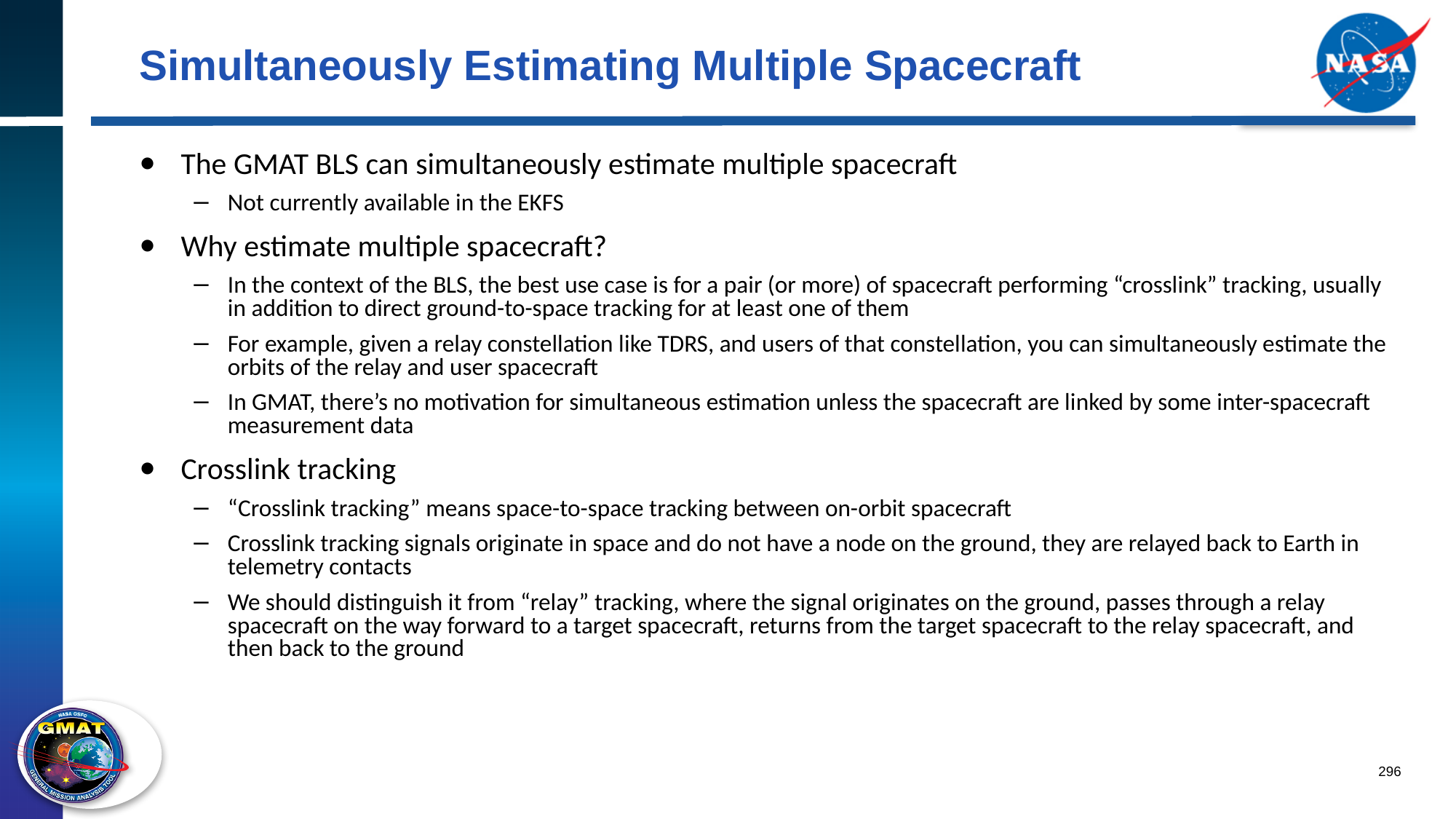

# Simultaneously Estimating Multiple Spacecraft
The GMAT BLS can simultaneously estimate multiple spacecraft
Not currently available in the EKFS
Why estimate multiple spacecraft?
In the context of the BLS, the best use case is for a pair (or more) of spacecraft performing “crosslink” tracking, usually in addition to direct ground-to-space tracking for at least one of them
For example, given a relay constellation like TDRS, and users of that constellation, you can simultaneously estimate the orbits of the relay and user spacecraft
In GMAT, there’s no motivation for simultaneous estimation unless the spacecraft are linked by some inter-spacecraft measurement data
Crosslink tracking
“Crosslink tracking” means space-to-space tracking between on-orbit spacecraft
Crosslink tracking signals originate in space and do not have a node on the ground, they are relayed back to Earth in telemetry contacts
We should distinguish it from “relay” tracking, where the signal originates on the ground, passes through a relay spacecraft on the way forward to a target spacecraft, returns from the target spacecraft to the relay spacecraft, and then back to the ground
296